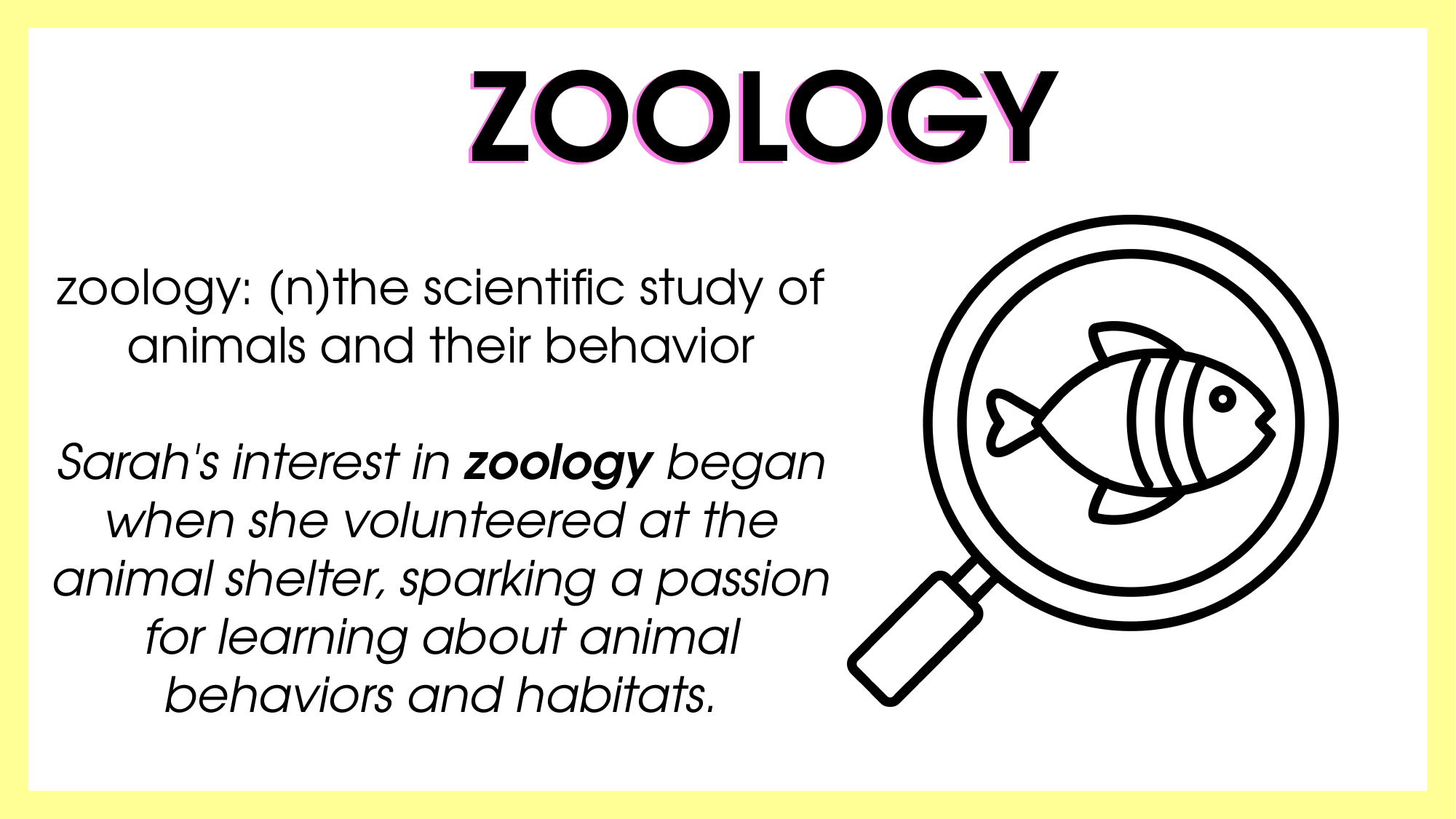

ZOOLOGY
ZOOLOGY

zoology: (n)the scientific study of animals and their behavior

Sarah's interest in zoology began when she volunteered at the animal shelter, sparking a passion for learning about animal behaviors and habitats.